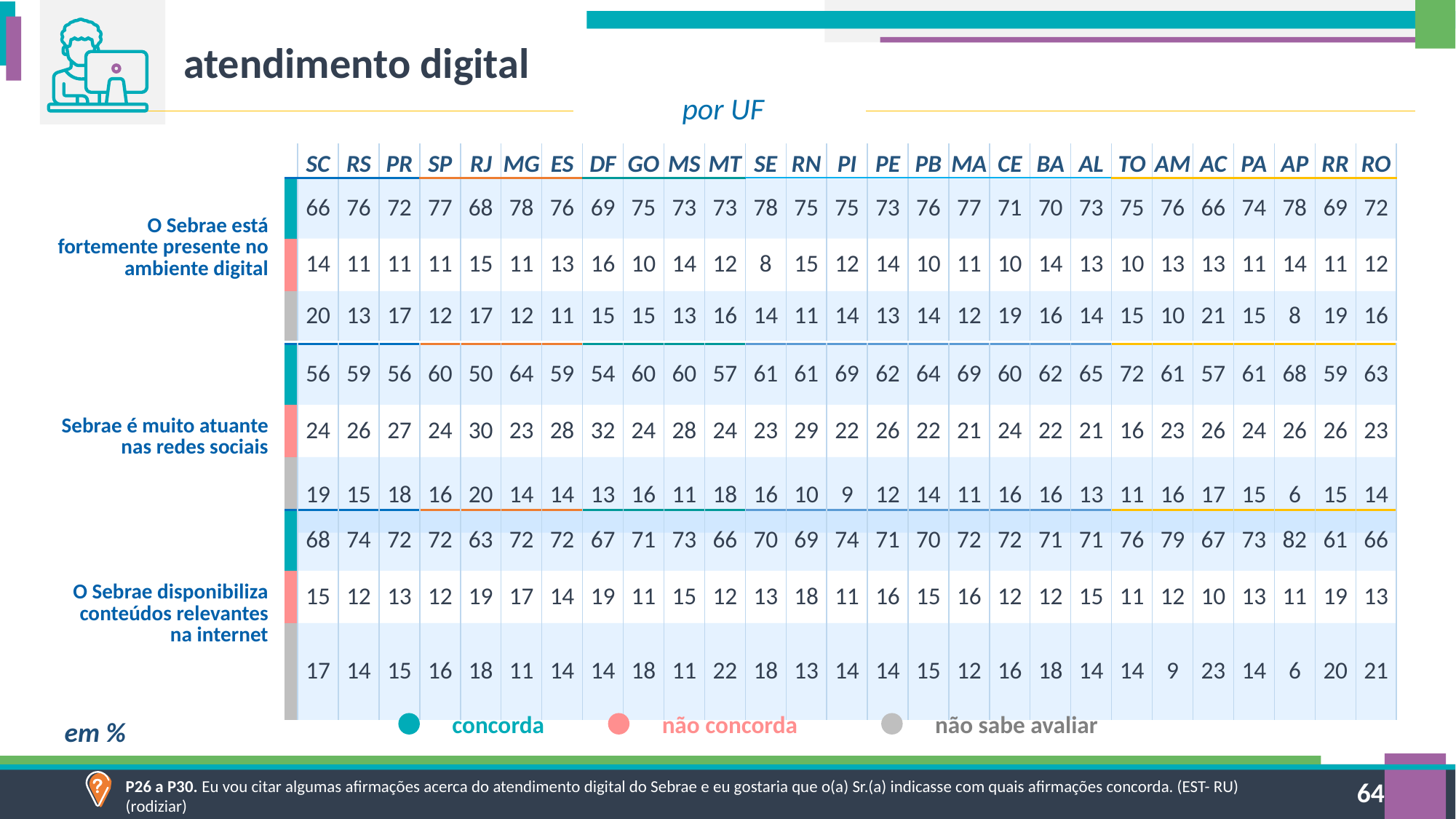

atendimento digital
por UF
|  |  | SC | RS | PR | SP | RJ | MG | ES | DF | GO | MS | MT | SE | RN | PI | PE | PB | MA | CE | BA | AL | TO | AM | AC | PA | AP | RR | RO |
| --- | --- | --- | --- | --- | --- | --- | --- | --- | --- | --- | --- | --- | --- | --- | --- | --- | --- | --- | --- | --- | --- | --- | --- | --- | --- | --- | --- | --- |
| O Sebrae está fortemente presente no ambiente digital |  | 66 | 76 | 72 | 77 | 68 | 78 | 76 | 69 | 75 | 73 | 73 | 78 | 75 | 75 | 73 | 76 | 77 | 71 | 70 | 73 | 75 | 76 | 66 | 74 | 78 | 69 | 72 |
|  |  | 14 | 11 | 11 | 11 | 15 | 11 | 13 | 16 | 10 | 14 | 12 | 8 | 15 | 12 | 14 | 10 | 11 | 10 | 14 | 13 | 10 | 13 | 13 | 11 | 14 | 11 | 12 |
|  |  | 20 | 13 | 17 | 12 | 17 | 12 | 11 | 15 | 15 | 13 | 16 | 14 | 11 | 14 | 13 | 14 | 12 | 19 | 16 | 14 | 15 | 10 | 21 | 15 | 8 | 19 | 16 |
| Sebrae é muito atuante nas redes sociais |  | 56 | 59 | 56 | 60 | 50 | 64 | 59 | 54 | 60 | 60 | 57 | 61 | 61 | 69 | 62 | 64 | 69 | 60 | 62 | 65 | 72 | 61 | 57 | 61 | 68 | 59 | 63 |
| --- | --- | --- | --- | --- | --- | --- | --- | --- | --- | --- | --- | --- | --- | --- | --- | --- | --- | --- | --- | --- | --- | --- | --- | --- | --- | --- | --- | --- |
|  |  | 24 | 26 | 27 | 24 | 30 | 23 | 28 | 32 | 24 | 28 | 24 | 23 | 29 | 22 | 26 | 22 | 21 | 24 | 22 | 21 | 16 | 23 | 26 | 24 | 26 | 26 | 23 |
|  |  | 19 | 15 | 18 | 16 | 20 | 14 | 14 | 13 | 16 | 11 | 18 | 16 | 10 | 9 | 12 | 14 | 11 | 16 | 16 | 13 | 11 | 16 | 17 | 15 | 6 | 15 | 14 |
| O Sebrae disponibiliza conteúdos relevantes na internet |  | 68 | 74 | 72 | 72 | 63 | 72 | 72 | 67 | 71 | 73 | 66 | 70 | 69 | 74 | 71 | 70 | 72 | 72 | 71 | 71 | 76 | 79 | 67 | 73 | 82 | 61 | 66 |
| --- | --- | --- | --- | --- | --- | --- | --- | --- | --- | --- | --- | --- | --- | --- | --- | --- | --- | --- | --- | --- | --- | --- | --- | --- | --- | --- | --- | --- |
|  |  | 15 | 12 | 13 | 12 | 19 | 17 | 14 | 19 | 11 | 15 | 12 | 13 | 18 | 11 | 16 | 15 | 16 | 12 | 12 | 15 | 11 | 12 | 10 | 13 | 11 | 19 | 13 |
|  |  | 17 | 14 | 15 | 16 | 18 | 11 | 14 | 14 | 18 | 11 | 22 | 18 | 13 | 14 | 14 | 15 | 12 | 16 | 18 | 14 | 14 | 9 | 23 | 14 | 6 | 20 | 21 |
concorda
não concorda
não sabe avaliar
em %

P26 a P30. Eu vou citar algumas afirmações acerca do atendimento digital do Sebrae e eu gostaria que o(a) Sr.(a) indicasse com quais afirmações concorda. (EST- RU) (rodiziar)